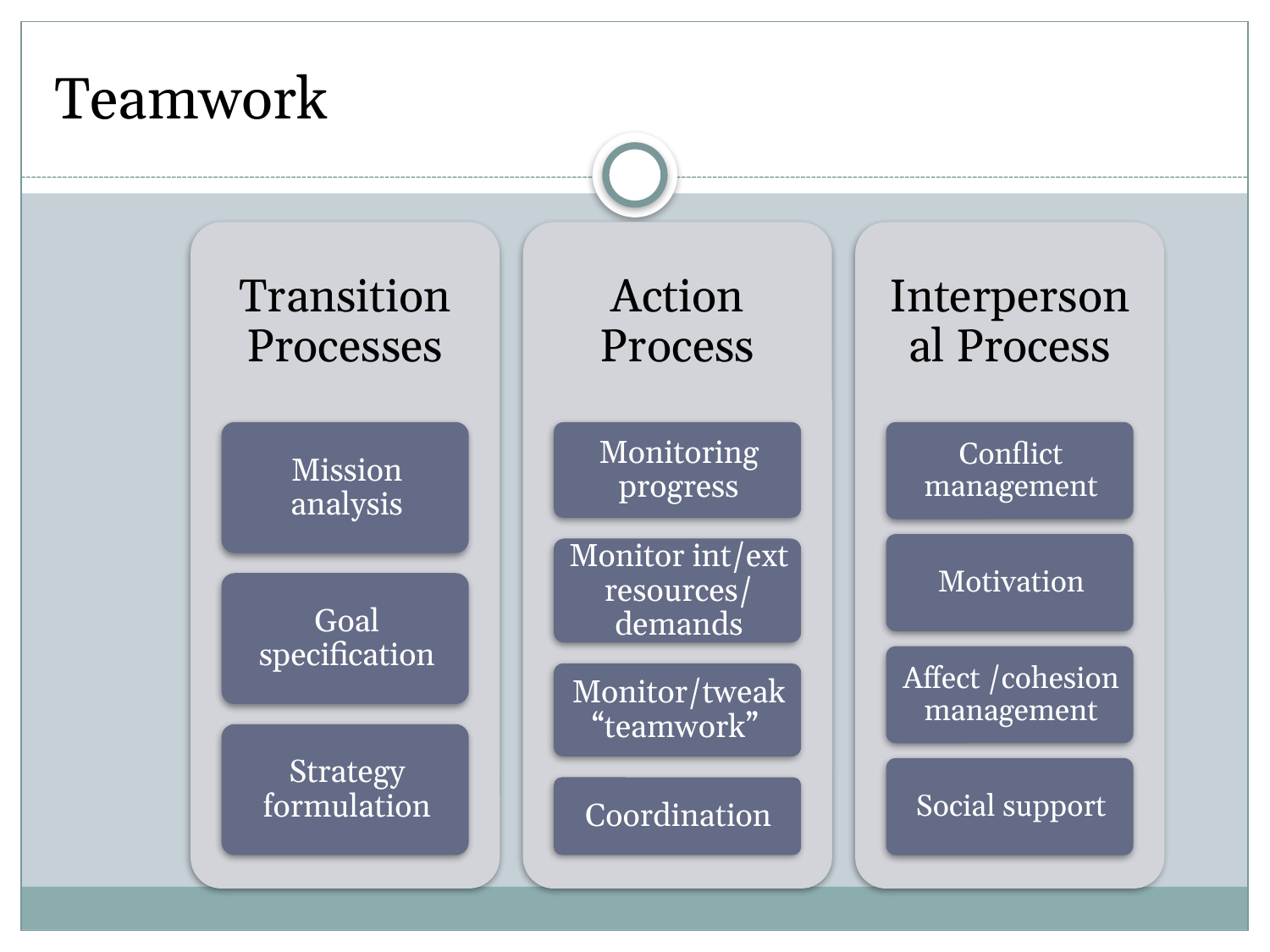

# Teamwork
Transition Processes
Mission analysis
Goal specification
Strategy formulation
Action Process
Monitoring progress
Monitor int/ext resources/ demands
Monitor/tweak “teamwork”
Coordination
Interpersonal Process
Conflict management
Motivation
Affect /cohesion management
Social support